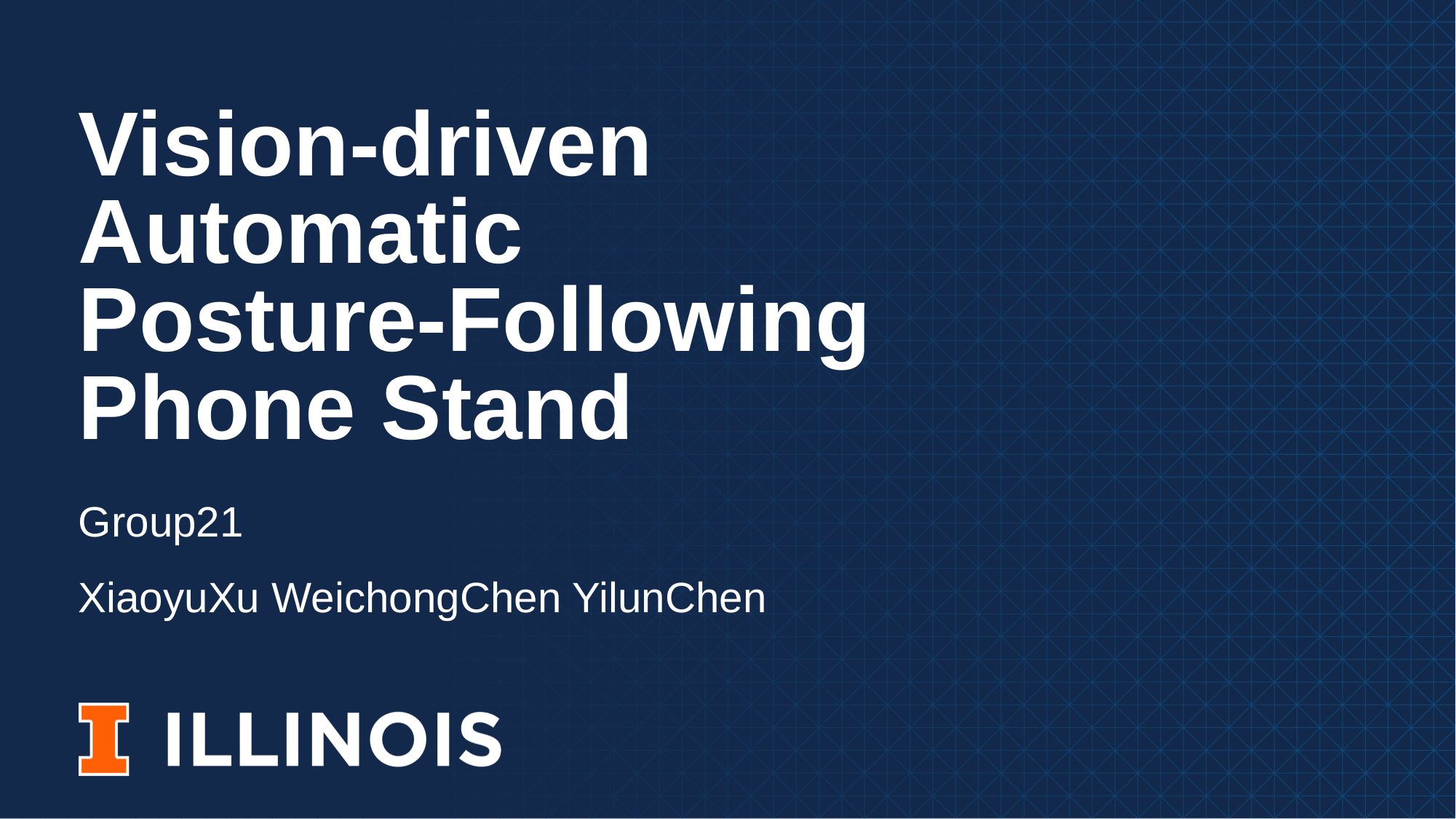

# Vision-driven Automatic Posture-Following Phone Stand
Group21
XiaoyuXu WeichongChen YilunChen